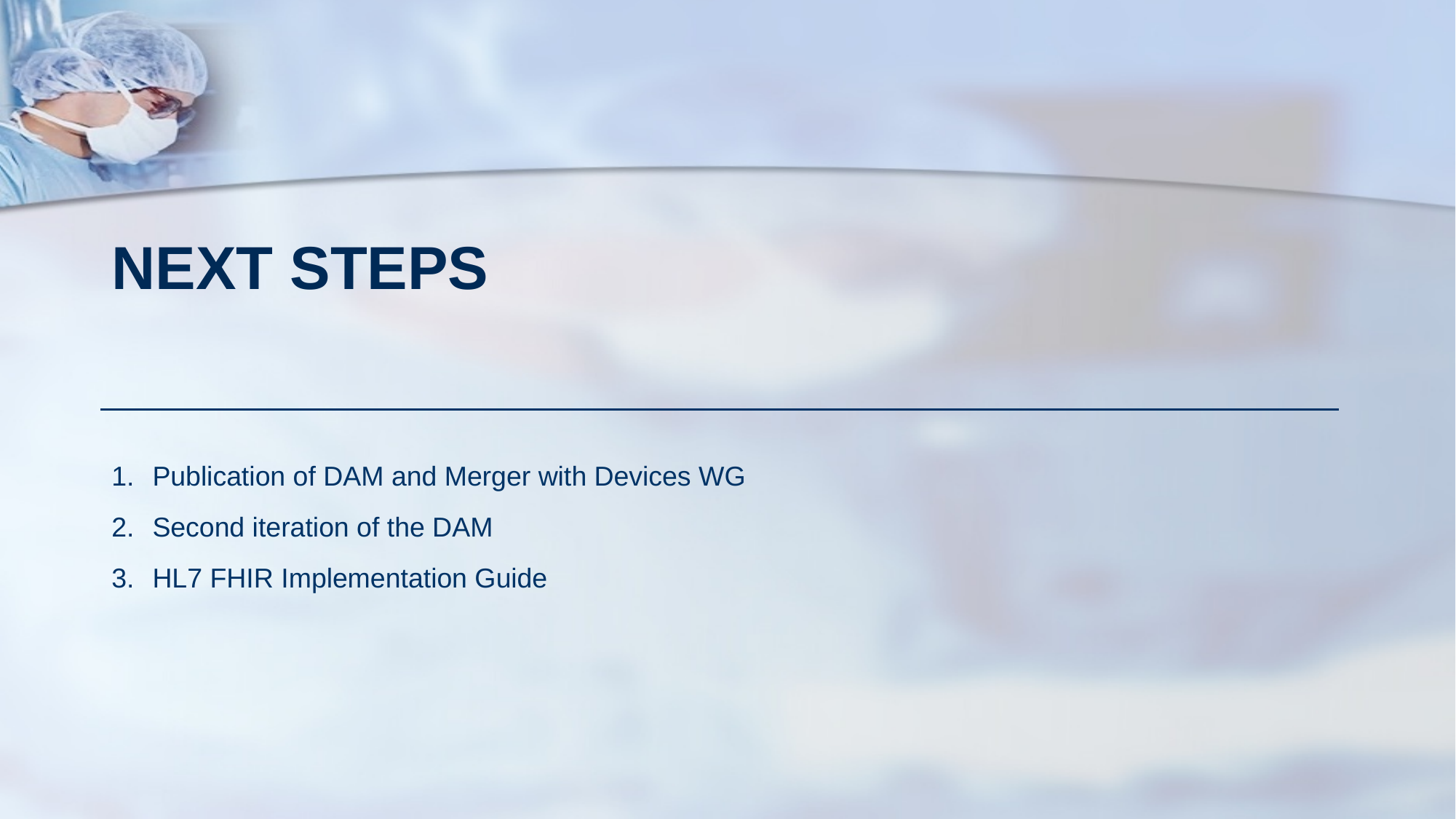

# Next steps
Publication of DAM and Merger with Devices WG
Second iteration of the DAM
HL7 FHIR Implementation Guide